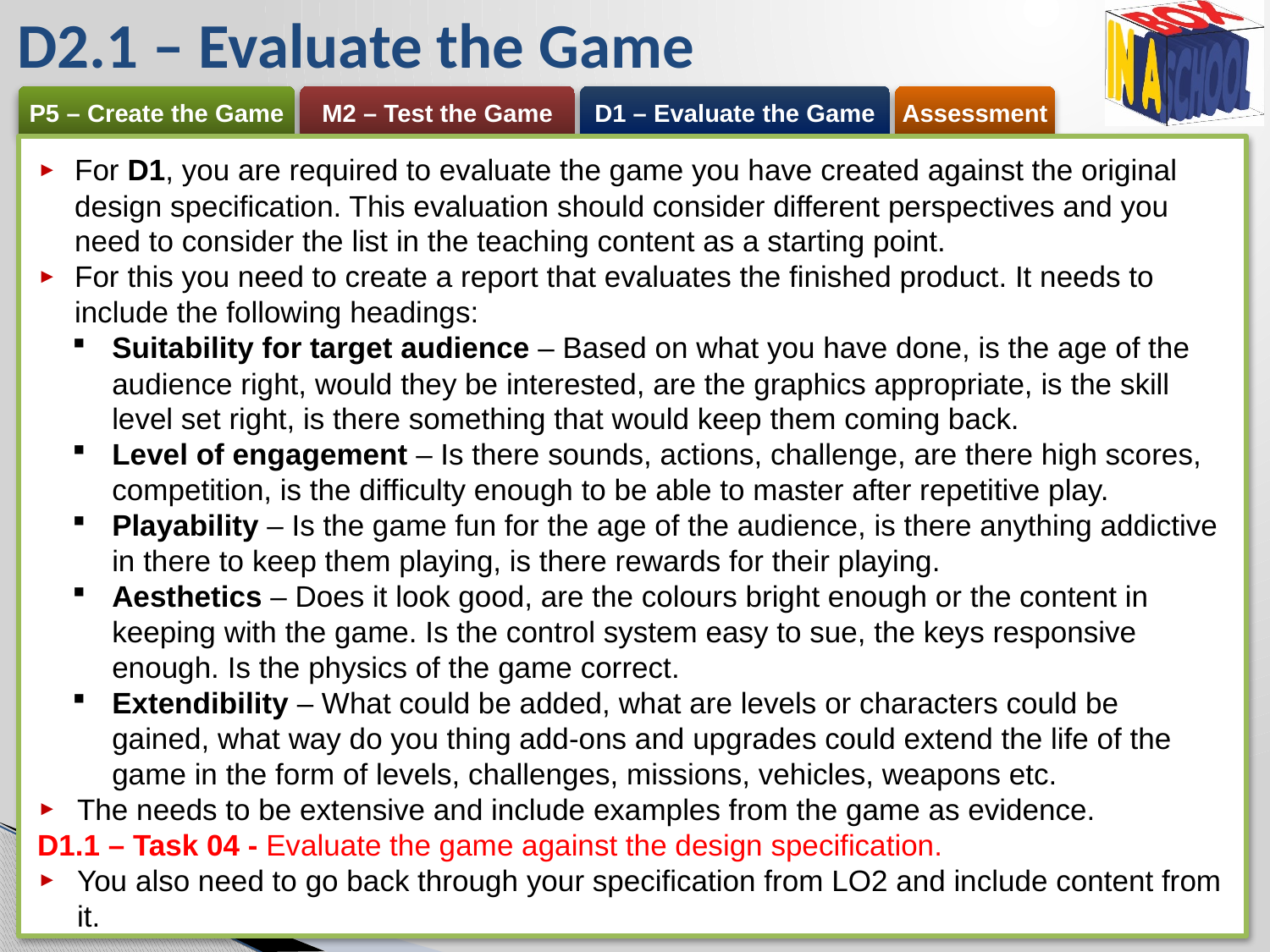

D2.1 – Evaluate the Game
For D1, you are required to evaluate the game you have created against the original design specification. This evaluation should consider different perspectives and you need to consider the list in the teaching content as a starting point.
For this you need to create a report that evaluates the finished product. It needs to include the following headings:
Suitability for target audience – Based on what you have done, is the age of the audience right, would they be interested, are the graphics appropriate, is the skill level set right, is there something that would keep them coming back.
Level of engagement – Is there sounds, actions, challenge, are there high scores, competition, is the difficulty enough to be able to master after repetitive play.
Playability – Is the game fun for the age of the audience, is there anything addictive in there to keep them playing, is there rewards for their playing.
Aesthetics – Does it look good, are the colours bright enough or the content in keeping with the game. Is the control system easy to sue, the keys responsive enough. Is the physics of the game correct.
Extendibility – What could be added, what are levels or characters could be gained, what way do you thing add-ons and upgrades could extend the life of the game in the form of levels, challenges, missions, vehicles, weapons etc.
The needs to be extensive and include examples from the game as evidence.
D1.1 – Task 04 - Evaluate the game against the design specification.
You also need to go back through your specification from LO2 and include content from it.